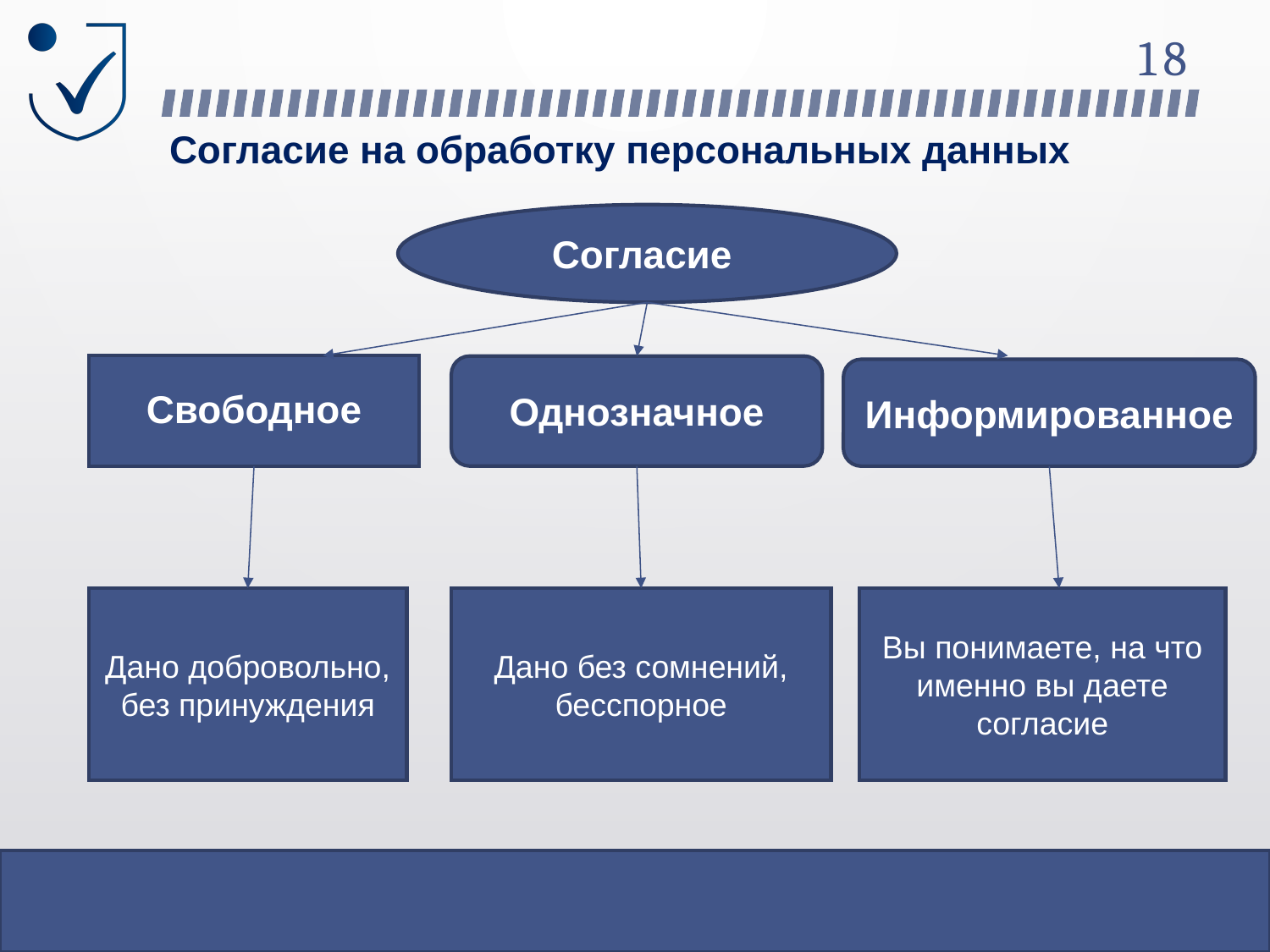

18
# Согласие на обработку персональных данных
Согласие
Свободное
Однозначное
Информированное
Дано добровольно, без принуждения
Дано без сомнений, бесспорное
Вы понимаете, на что именно вы даете согласие